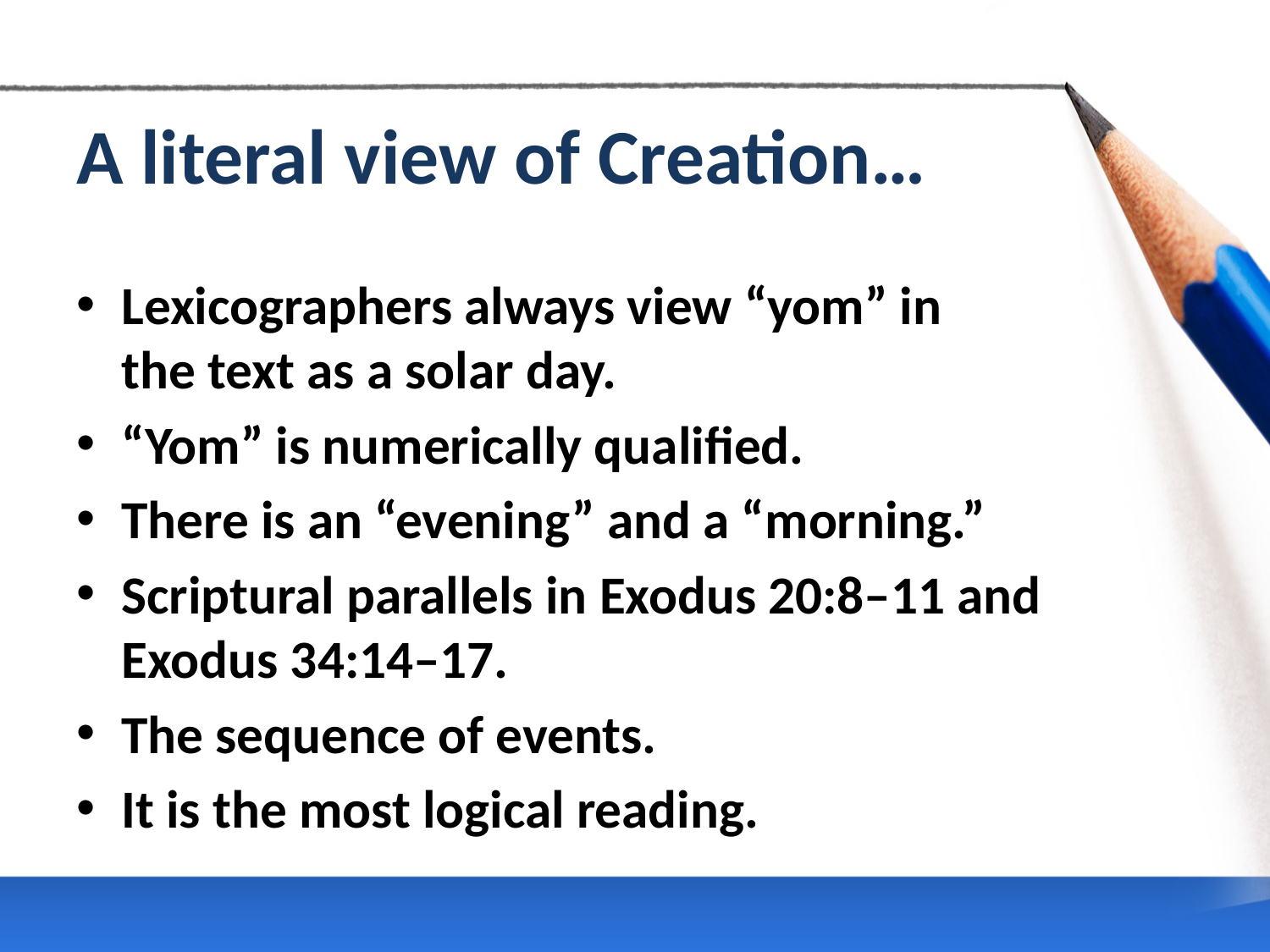

# A literal view of Creation…
Lexicographers always view “yom” in
the text as a solar day.
“Yom” is numerically qualified.
There is an “evening” and a “morning.”
Scriptural parallels in Exodus 20:8–11 and Exodus 34:14–17.
The sequence of events.
It is the most logical reading.